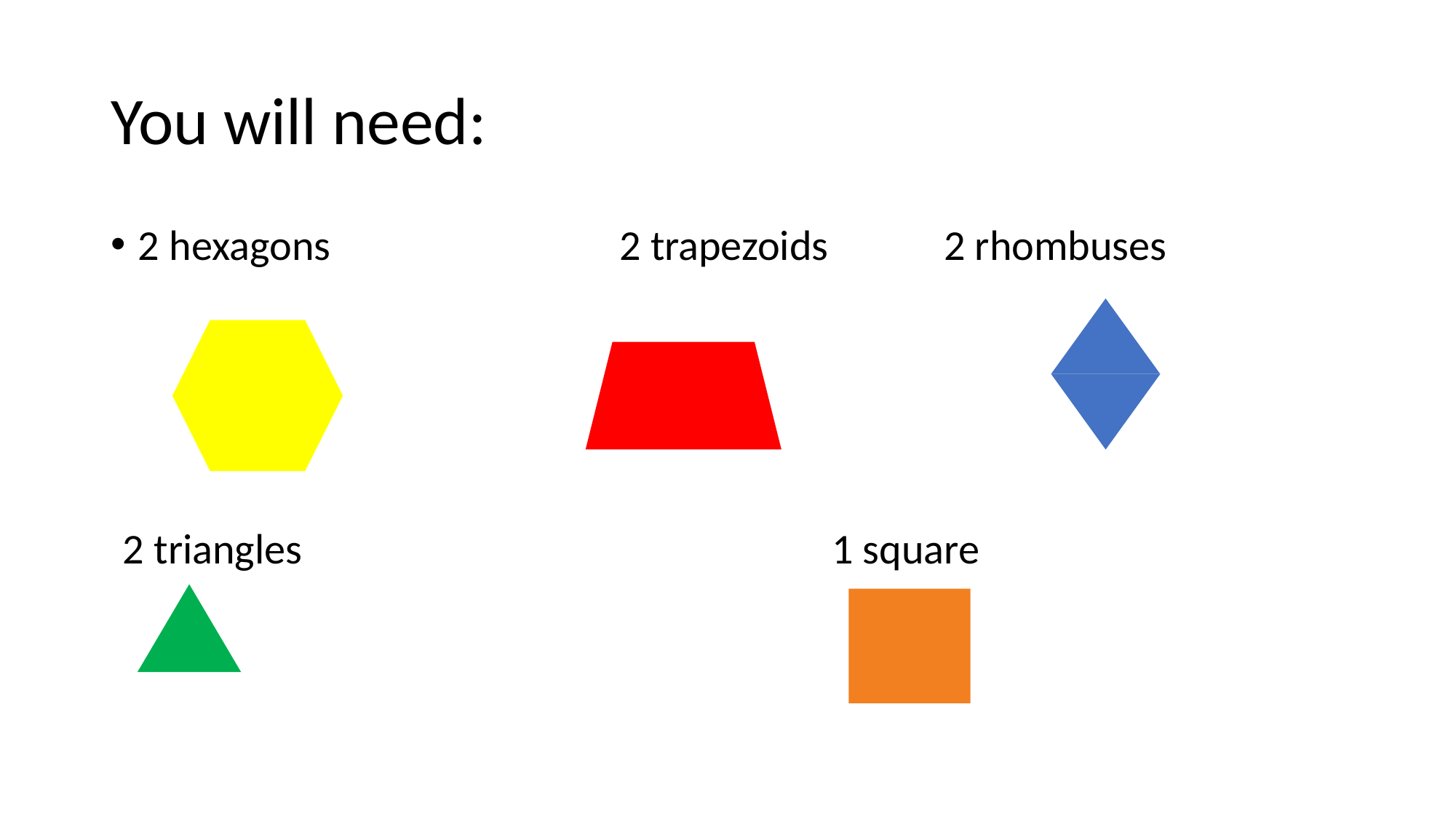

# You will need:
2 hexagons                              2 trapezoids            2 rhombuses

 2 triangles                                                       1 square